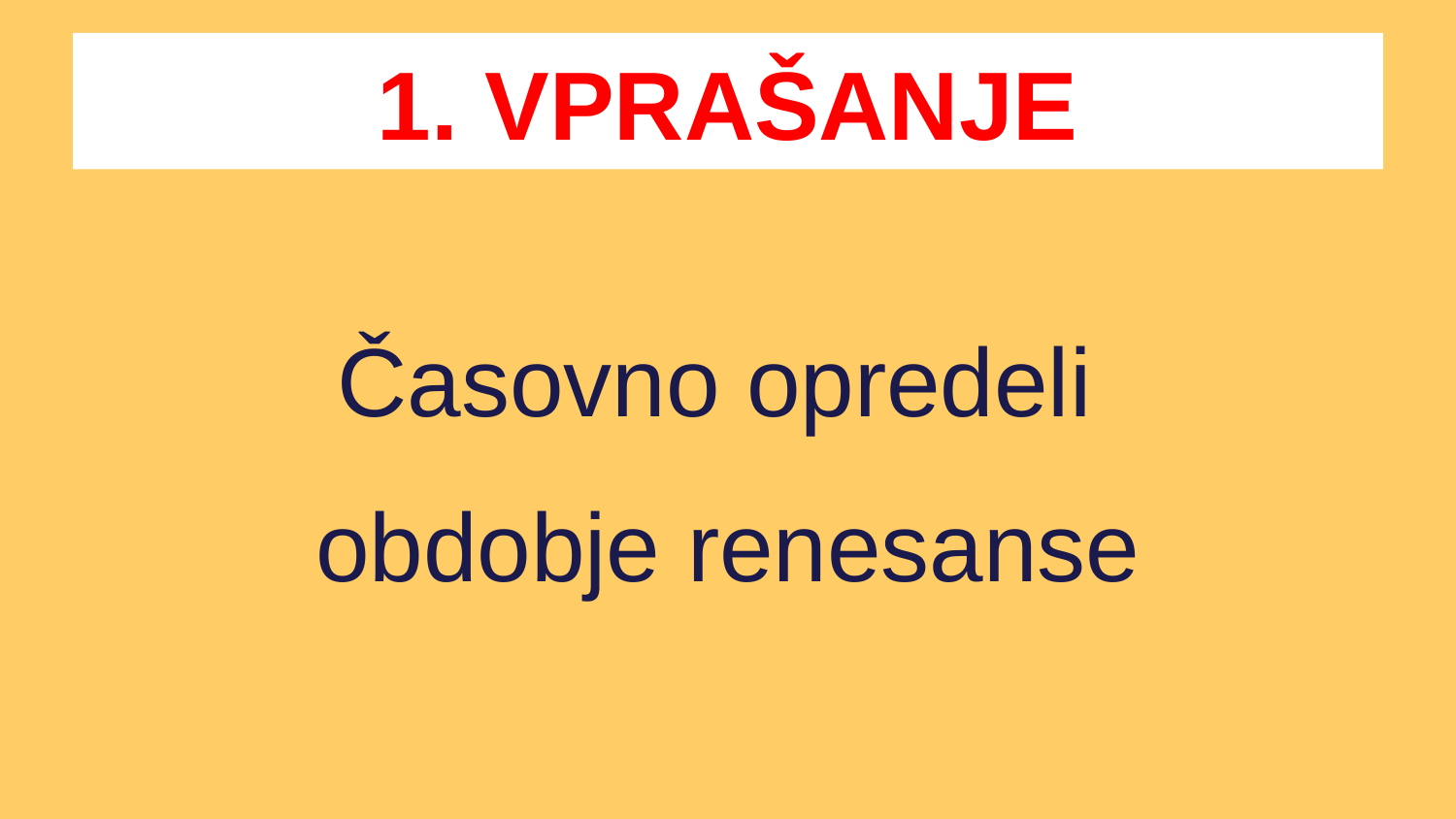

# 1. VPRAŠANJE
Časovno opredeli
obdobje renesanse